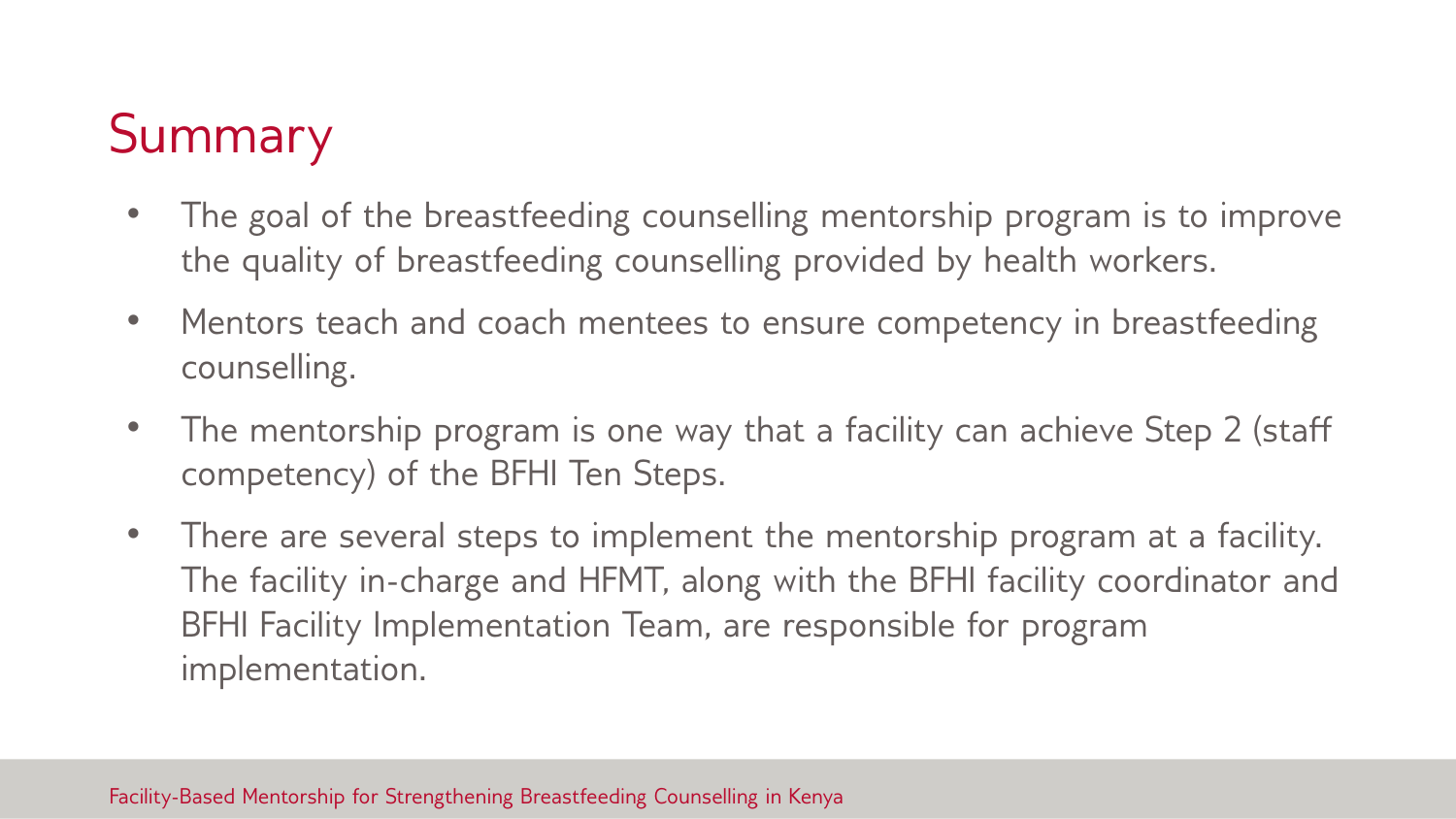

# Summary
The goal of the breastfeeding counselling mentorship program is to improve the quality of breastfeeding counselling provided by health workers.
Mentors teach and coach mentees to ensure competency in breastfeeding counselling.
The mentorship program is one way that a facility can achieve Step 2 (staff competency) of the BFHI Ten Steps.
There are several steps to implement the mentorship program at a facility. The facility in-charge and HFMT, along with the BFHI facility coordinator and BFHI Facility Implementation Team, are responsible for program implementation.